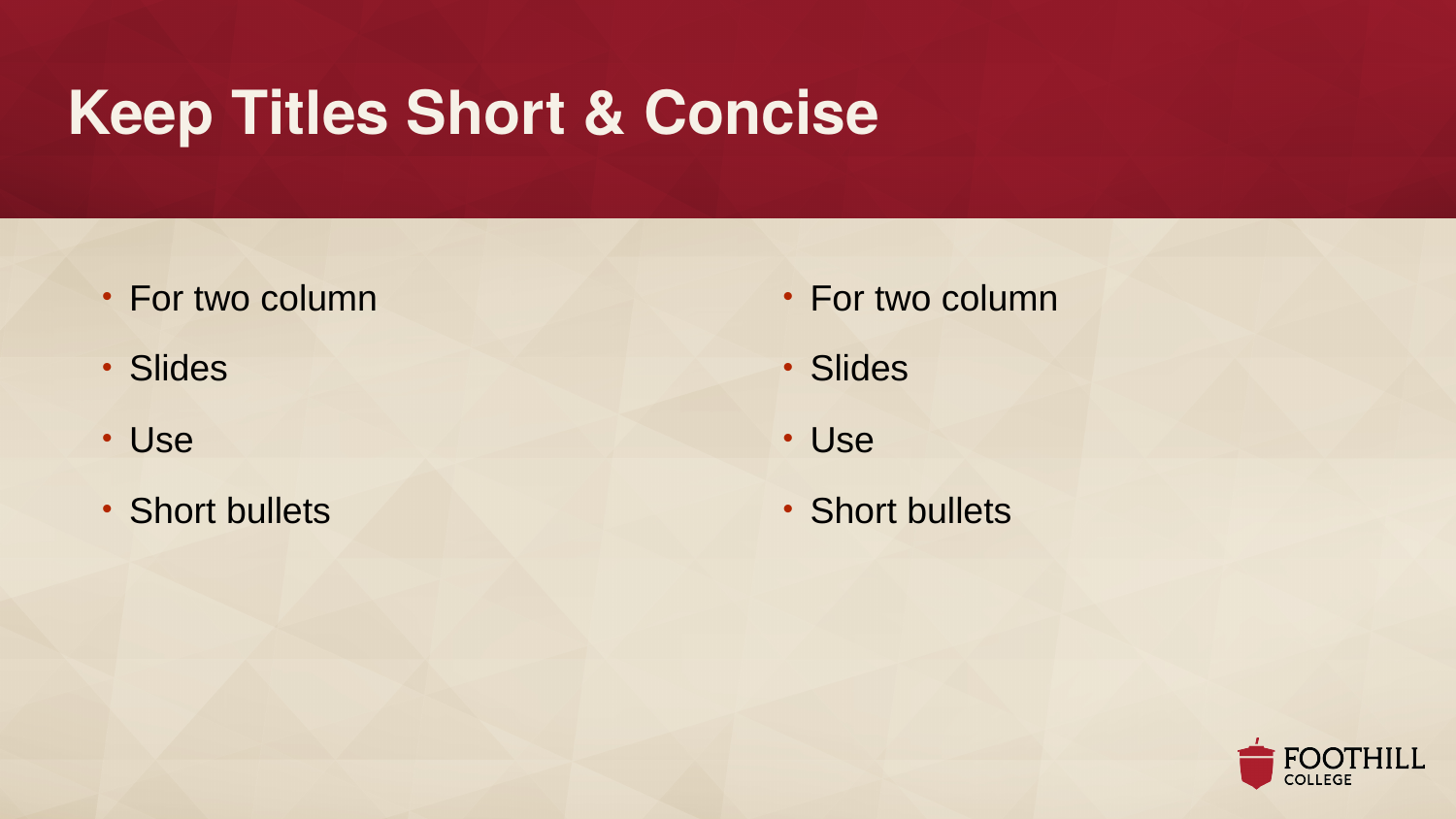

# Keep Titles Short & Concise
For two column
Slides
Use
Short bullets
For two column
Slides
Use
Short bullets